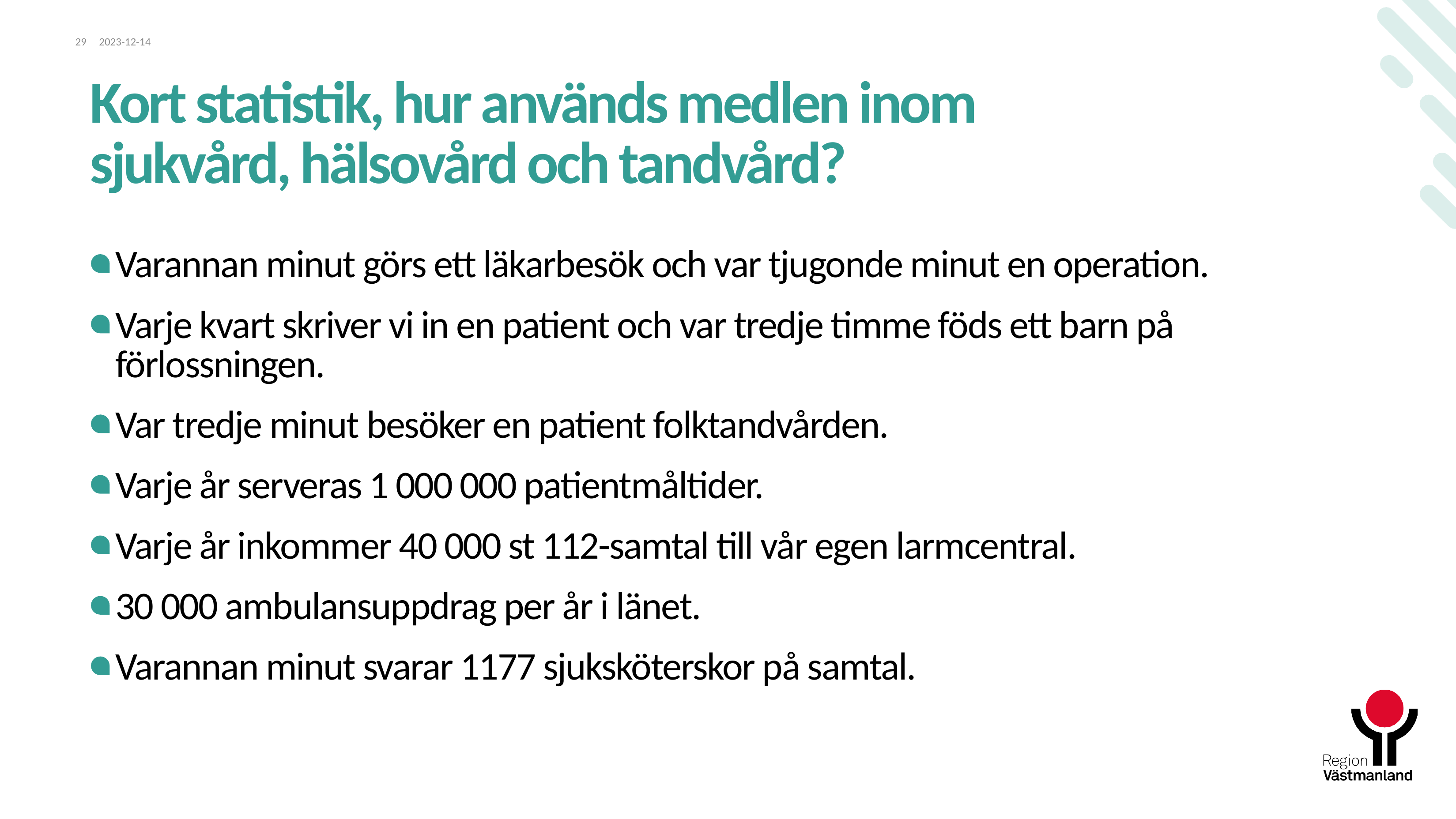

29
2023-12-14
# Kort statistik, hur används medlen inom sjukvård, hälsovård och tandvård?
Varannan minut görs ett läkarbesök och var tjugonde minut en operation.
Varje kvart skriver vi in en patient och var tredje timme föds ett barn på förlossningen.
Var tredje minut besöker en patient folktandvården.
Varje år serveras 1 000 000 patientmåltider.
Varje år inkommer 40 000 st 112-samtal till vår egen larmcentral.
30 000 ambulansuppdrag per år i länet.
Varannan minut svarar 1177 sjuksköterskor på samtal.